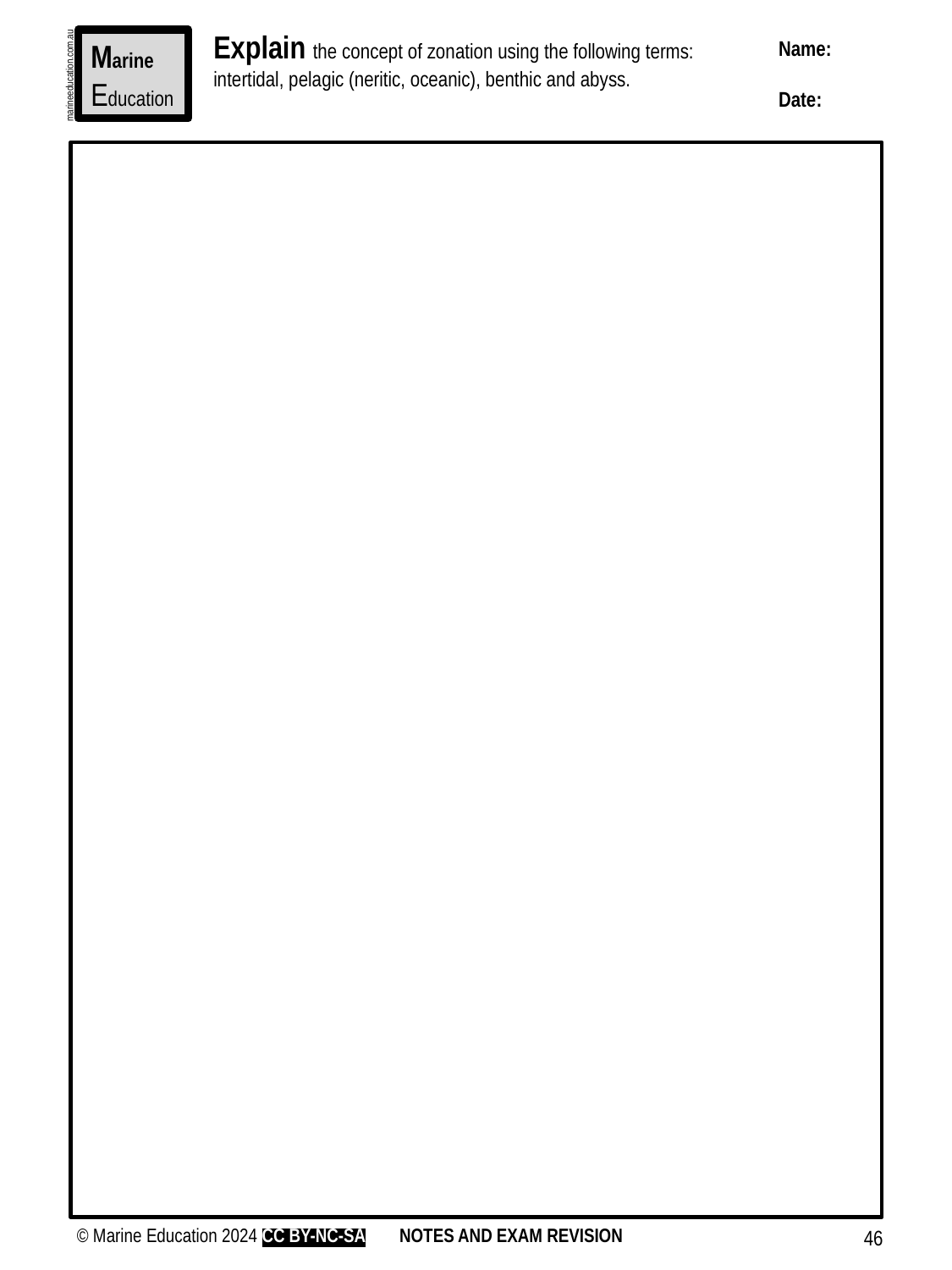

Explain the concept of zonation using the following terms: intertidal, pelagic (neritic, oceanic), benthic and abyss.
Name:

Date:
Marine
Education
marineeducation.com.au

© Marine Education 2024 CC BY-NC-SA
NOTES AND EXAM REVISION
46